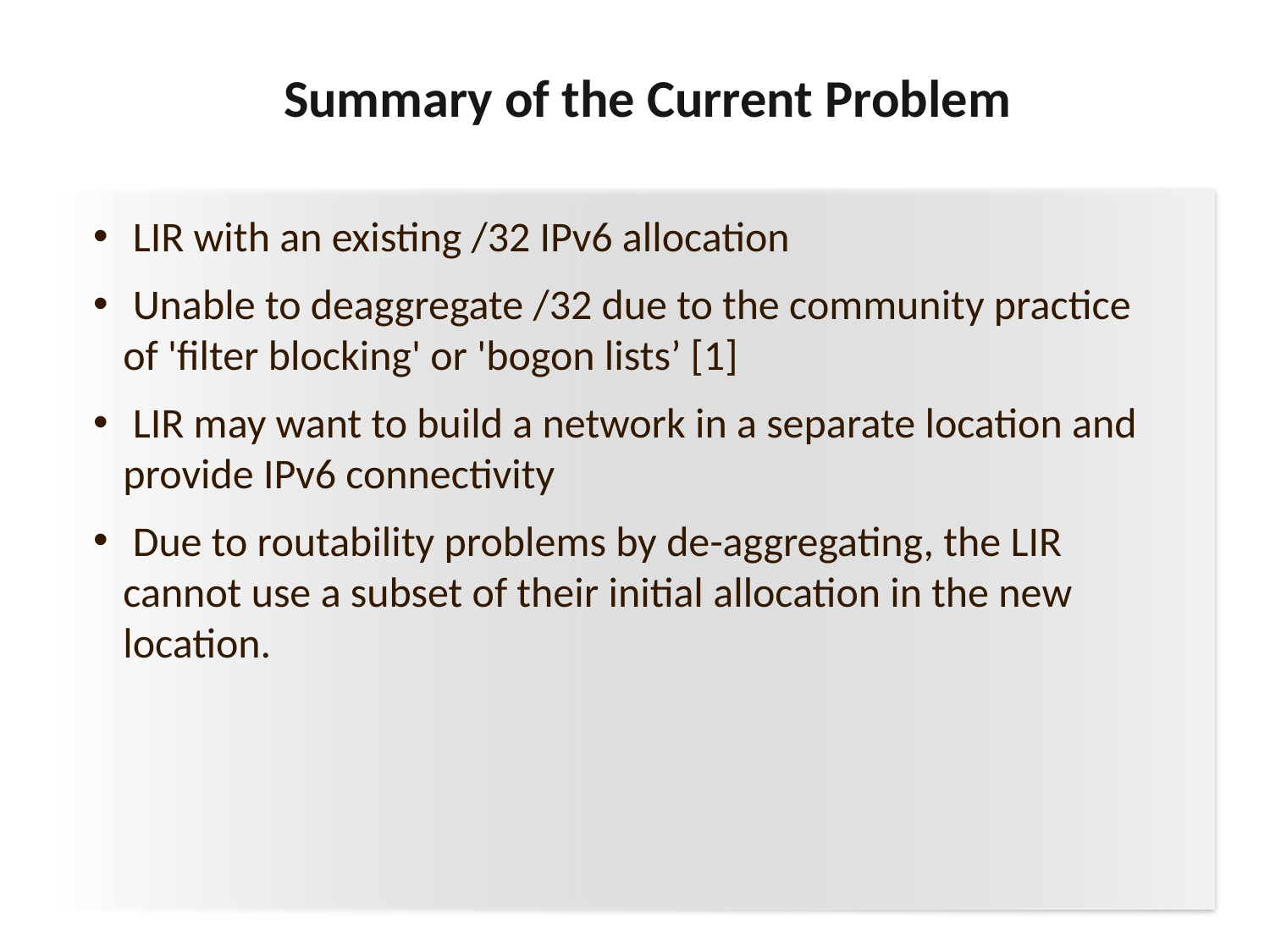

Summary of the Current Problem

 LIR with an existing /32 IPv6 allocation

 Unable to deaggregate /32 due to the community practice of 'filter blocking' or 'bogon lists’ [1]

 LIR may want to build a network in a separate location and provide IPv6 connectivity

 Due to routability problems by de-aggregating, the LIR cannot use a subset of their initial allocation in the new location.